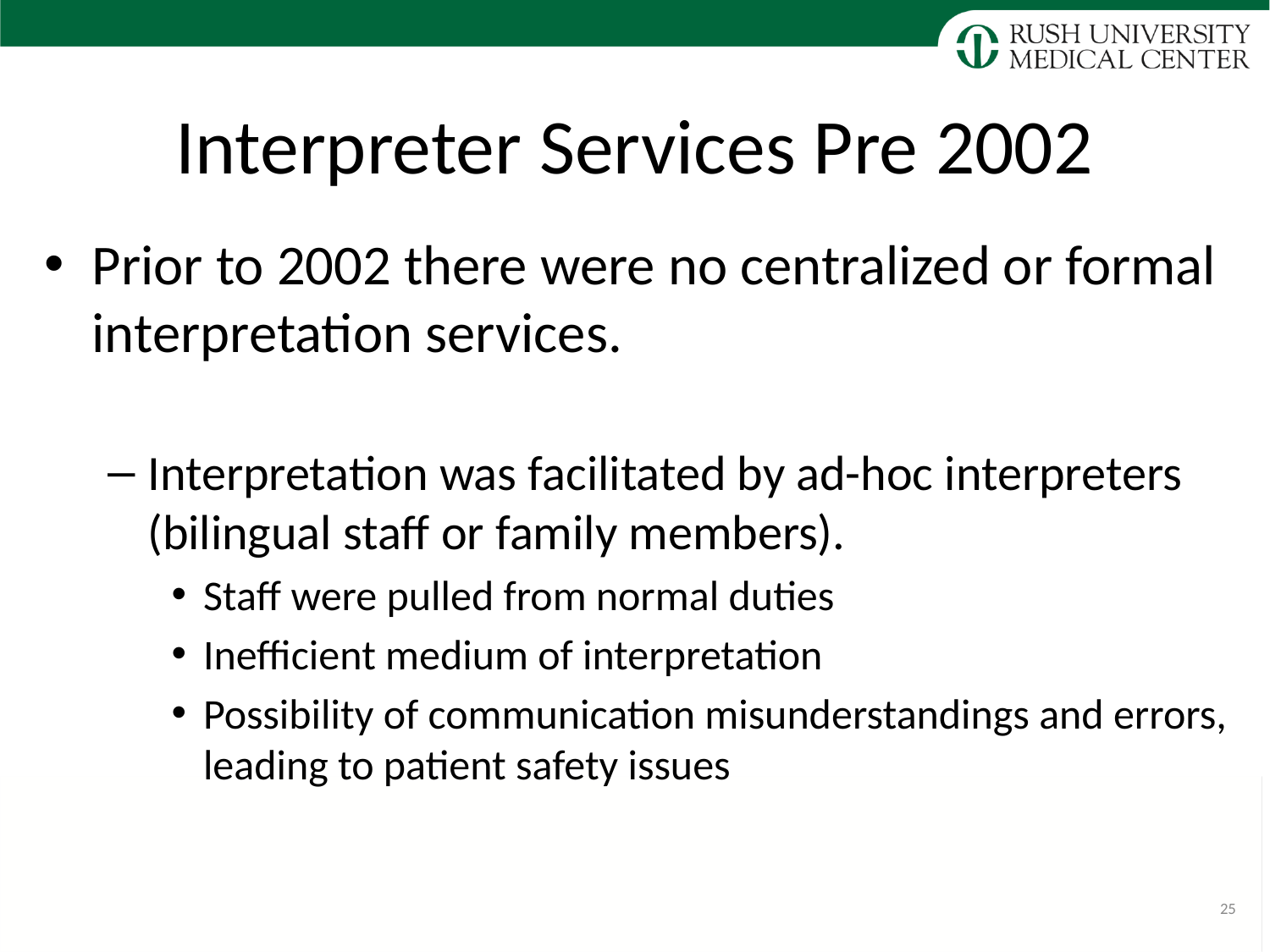

# Interpreter Services Pre 2002
Prior to 2002 there were no centralized or formal interpretation services.

Interpretation was facilitated by ad-hoc interpreters (bilingual staff or family members).
Staff were pulled from normal duties
Inefficient medium of interpretation
Possibility of communication misunderstandings and errors, leading to patient safety issues
25